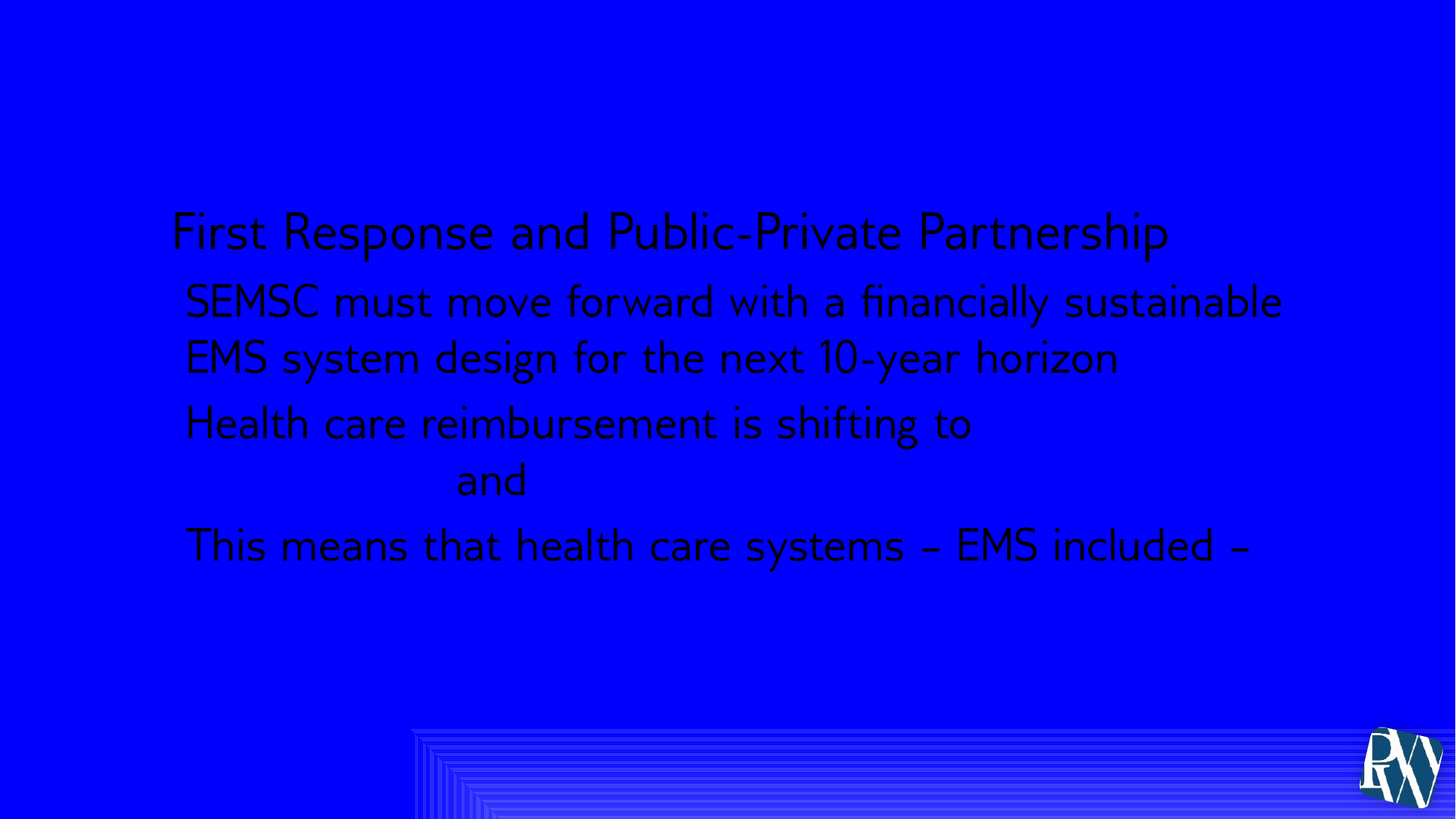

# V. Competitive Proposal Criteria
First Response and Public-Private Partnership
SEMSC must move forward with a financially sustainable EMS system design for the next 10-year horizon
Health care reimbursement is shifting to pay for performance and outcome-based reimbursement
This means that health care systems – EMS included – should not be saddled with costs for practices that do not benefit patients